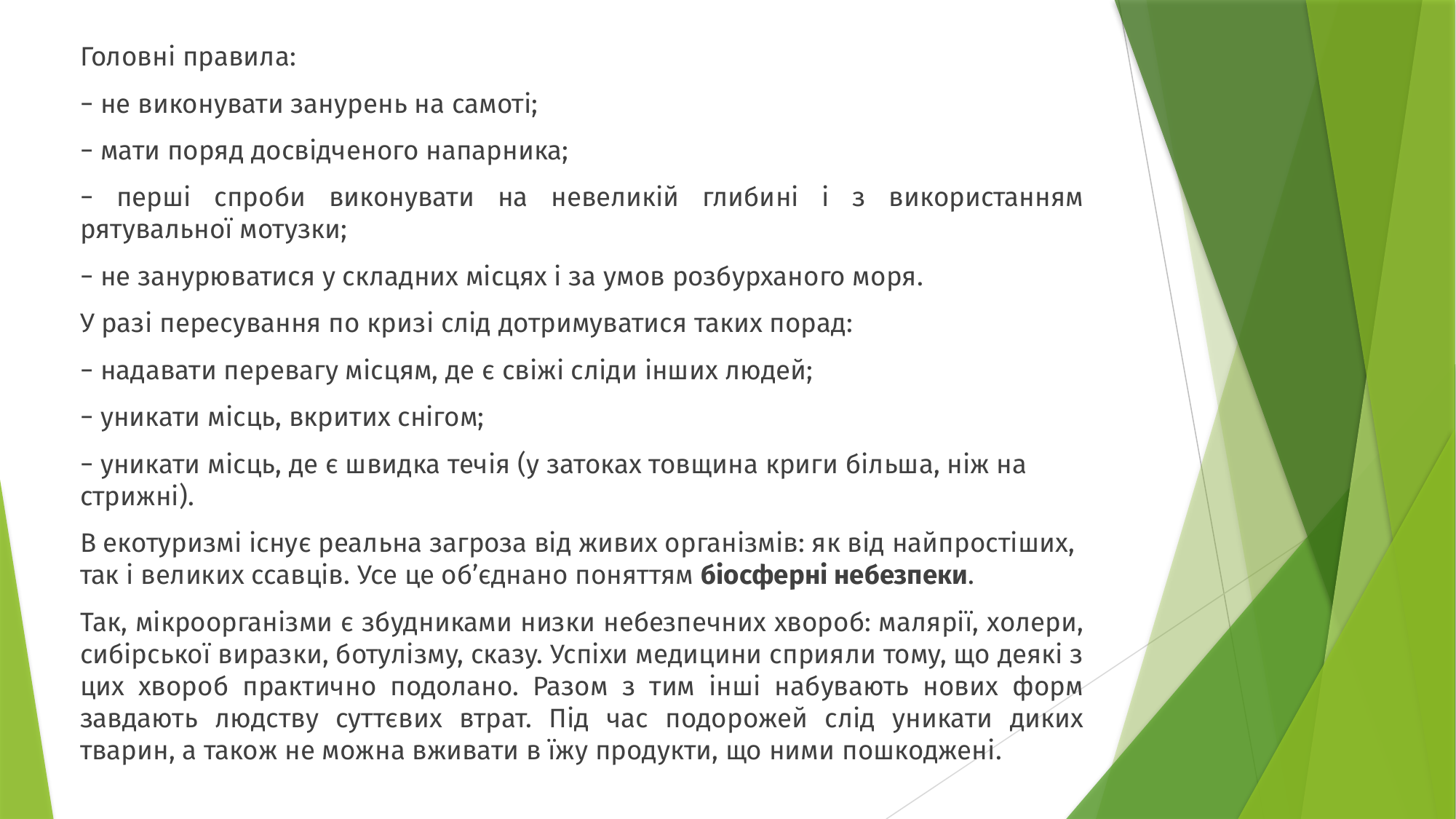

Головні правила:
− не виконувати занурень на самоті;
− мати поряд досвідченого напарника;
− перші спроби виконувати на невеликій глибині і з використанням рятувальної мотузки;
− не занурюватися у складних місцях і за умов розбурханого моря.
У разі пересування по кризі слід дотримуватися таких порад:
− надавати перевагу місцям, де є свіжі сліди інших людей;
− уникати місць, вкритих снігом;
− уникати місць, де є швидка течія (у затоках товщина криги більша, ніж на стрижні).
В екотуризмі існує реальна загроза від живих організмів: як від найпростіших, так і великих ссавців. Усе це об’єднано поняттям біосферні небезпеки.
Так, мікроорганізми є збудниками низки небезпечних хвороб: малярії, холери, сибірської виразки, ботулізму, сказу. Успіхи медицини сприяли тому, що деякі з цих хвороб практично подолано. Разом з тим інші набувають нових форм завдають людству суттєвих втрат. Під час подорожей слід уникати диких тварин, а також не можна вживати в їжу продукти, що ними пошкоджені.